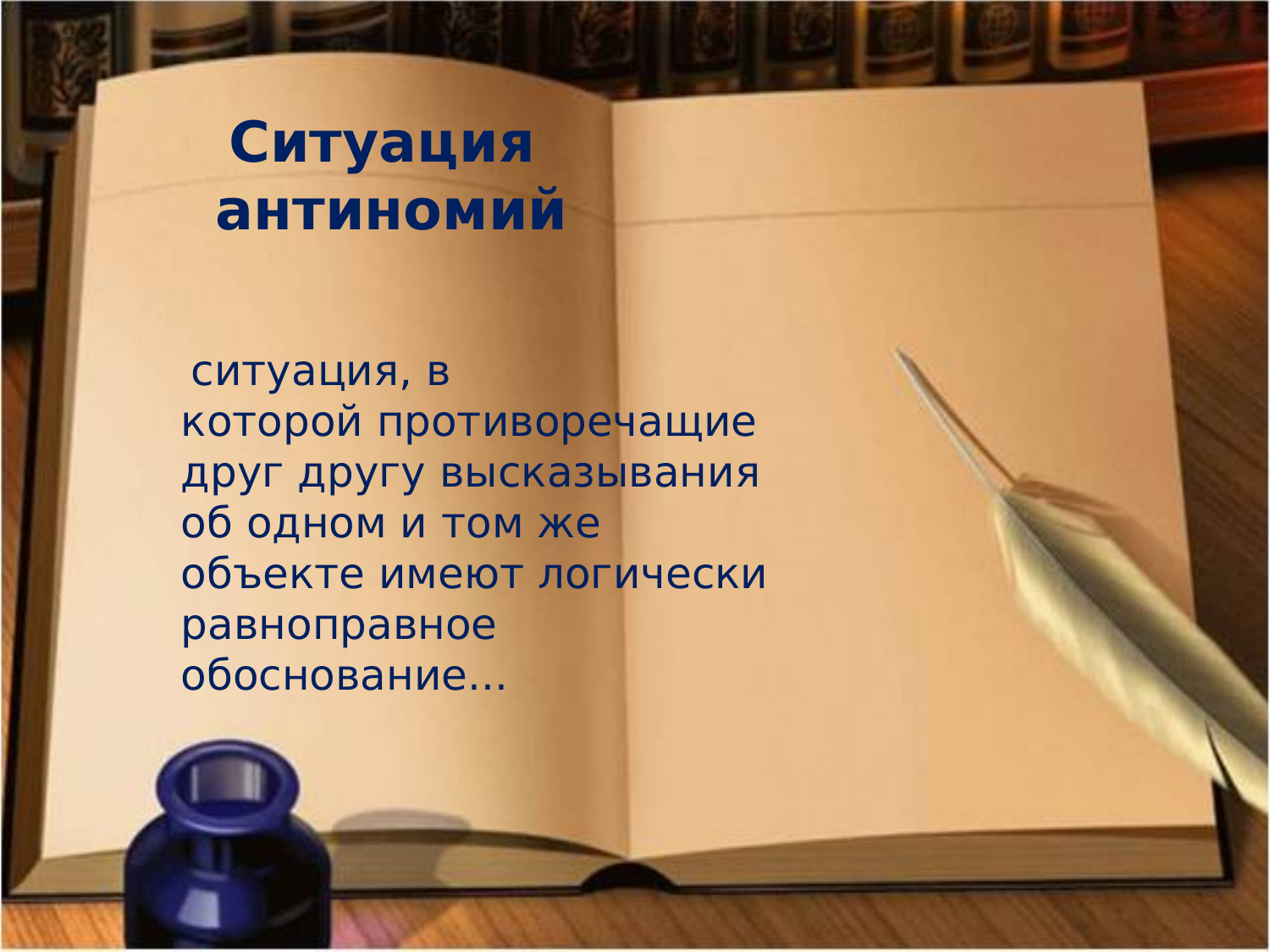

Ситуация
антиномий
 ситуация, в которой противоречащие друг другу высказывания об одном и том же объекте имеют логически равноправное обоснование...